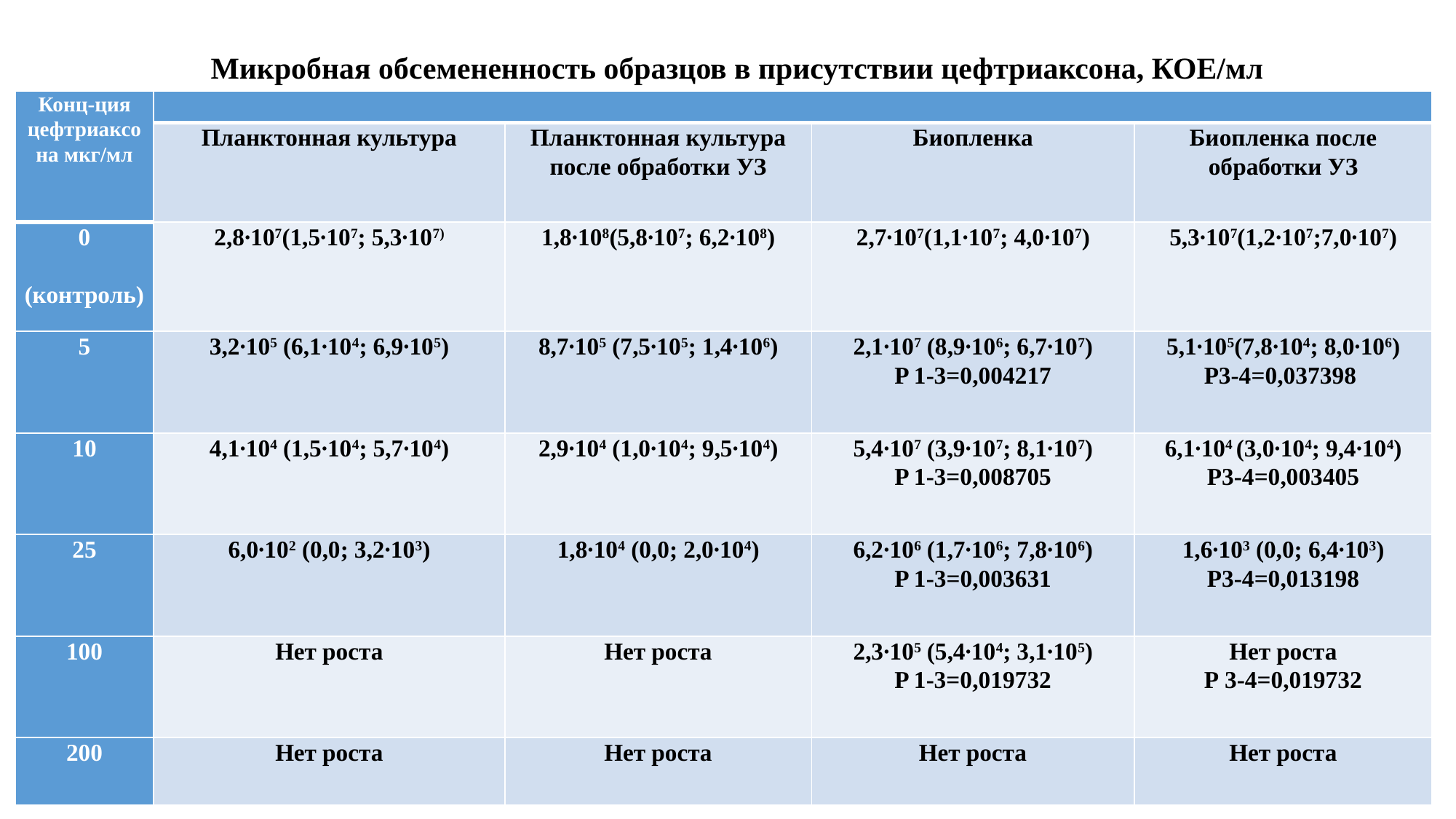

Микробная обсемененность образцов в присутствии цефтриаксона, КОЕ/мл
| Конц-ция цефтриаксона мкг/мл |  |  |  |  |
| --- | --- | --- | --- | --- |
|  | Планктонная культура | Планктонная культура после обработки УЗ | Биопленка | Биопленка после обработки УЗ |
| 0 (контроль) | 2,8∙107(1,5∙107; 5,3∙107) | 1,8∙108(5,8∙107; 6,2∙108) | 2,7∙107(1,1∙107; 4,0∙107) | 5,3∙107(1,2∙107;7,0∙107) |
| 5 | 3,2∙105 (6,1∙104; 6,9∙105) | 8,7∙105 (7,5∙105; 1,4∙106) | 2,1∙107 (8,9∙106; 6,7∙107) P 1-3=0,004217 | 5,1∙105(7,8∙104; 8,0∙106) P3-4=0,037398 |
| 10 | 4,1∙104 (1,5∙104; 5,7∙104) | 2,9∙104 (1,0∙104; 9,5∙104) | 5,4∙107 (3,9∙107; 8,1∙107) P 1-3=0,008705 | 6,1∙104 (3,0∙104; 9,4∙104) P3-4=0,003405 |
| 25 | 6,0∙102 (0,0; 3,2∙103) | 1,8∙104 (0,0; 2,0∙104) | 6,2∙106 (1,7∙106; 7,8∙106) P 1-3=0,003631 | 1,6∙103 (0,0; 6,4∙103) P3-4=0,013198 |
| 100 | Нет роста | Нет роста | 2,3∙105 (5,4∙104; 3,1∙105) P 1-3=0,019732 | Нет роста P 3-4=0,019732 |
| 200 | Нет роста | Нет роста | Нет роста | Нет роста |